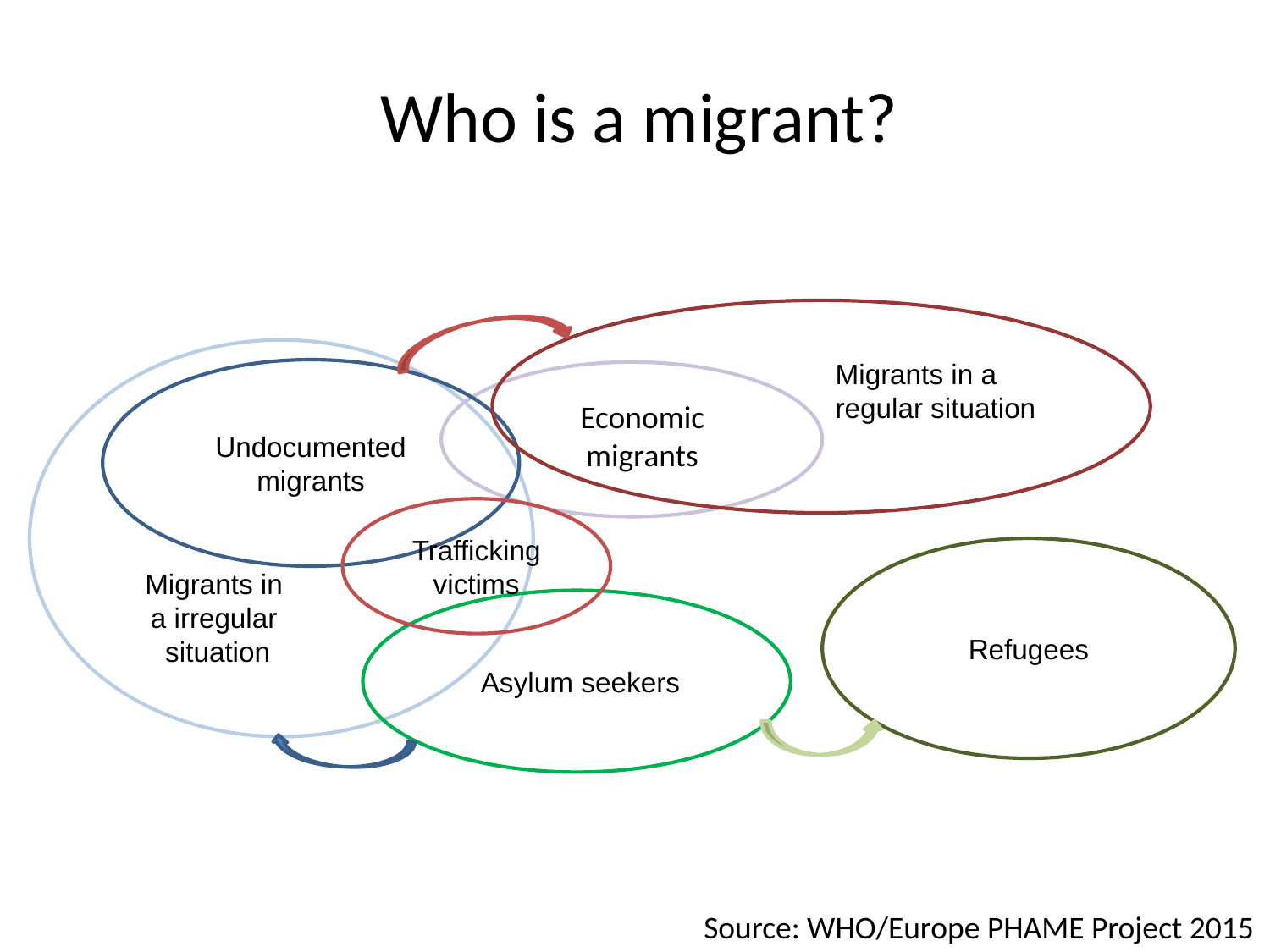

Who is a migrant?

Migrants in a       regular situation
Undocumented migrants

Economic
migrants
Trafficking victims
Refugees
Migrants in
a irregular
situation
 Asylum seekers

Source: WHO/Europe PHAME Project 2015